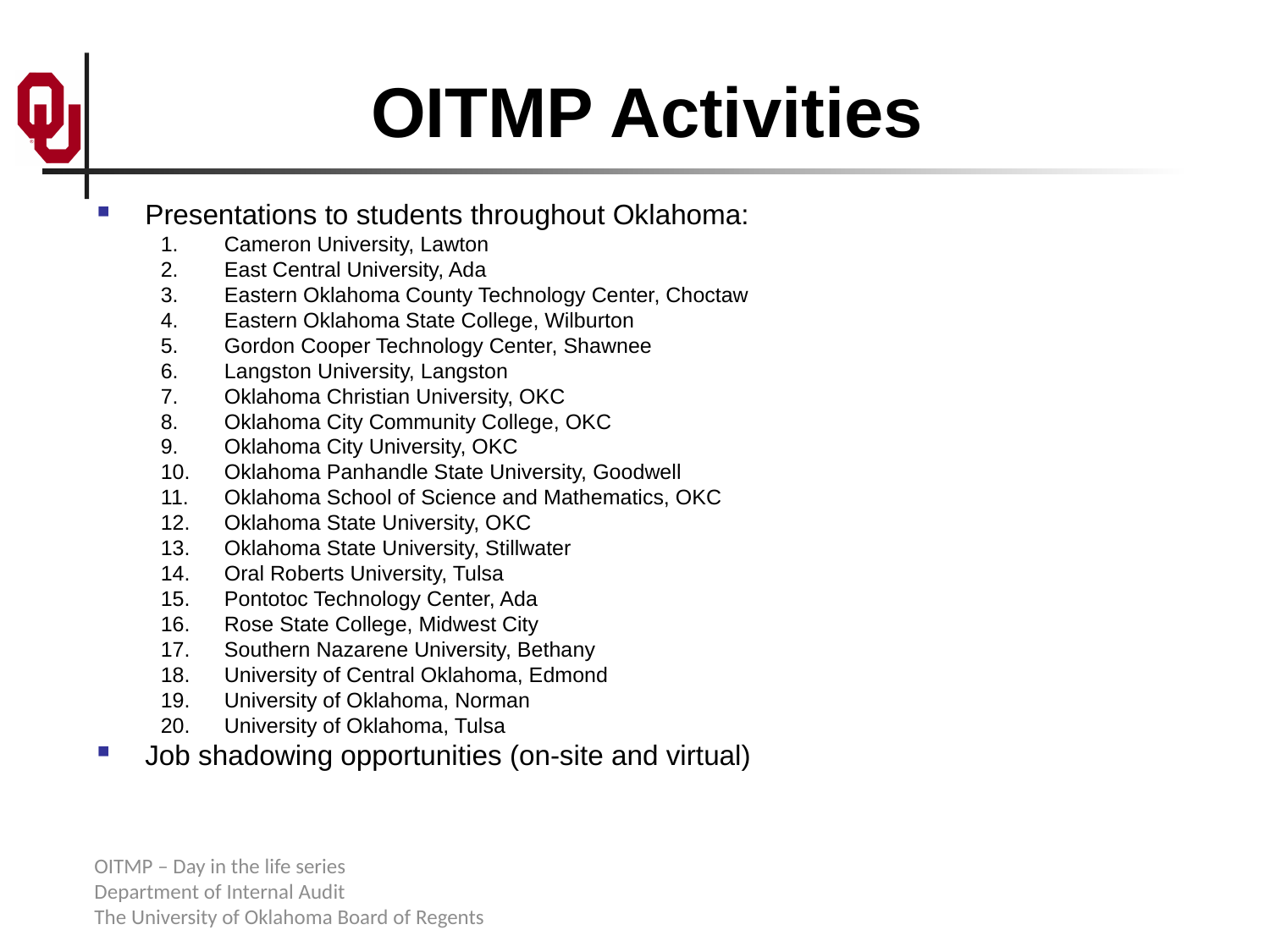

# OITMP Activities
Presentations to students throughout Oklahoma:
Cameron University, Lawton
East Central University, Ada
Eastern Oklahoma County Technology Center, Choctaw
Eastern Oklahoma State College, Wilburton
Gordon Cooper Technology Center, Shawnee
Langston University, Langston
Oklahoma Christian University, OKC
Oklahoma City Community College, OKC
Oklahoma City University, OKC
Oklahoma Panhandle State University, Goodwell
Oklahoma School of Science and Mathematics, OKC
Oklahoma State University, OKC
Oklahoma State University, Stillwater
Oral Roberts University, Tulsa
Pontotoc Technology Center, Ada
Rose State College, Midwest City
Southern Nazarene University, Bethany
University of Central Oklahoma, Edmond
University of Oklahoma, Norman
University of Oklahoma, Tulsa
Job shadowing opportunities (on-site and virtual)